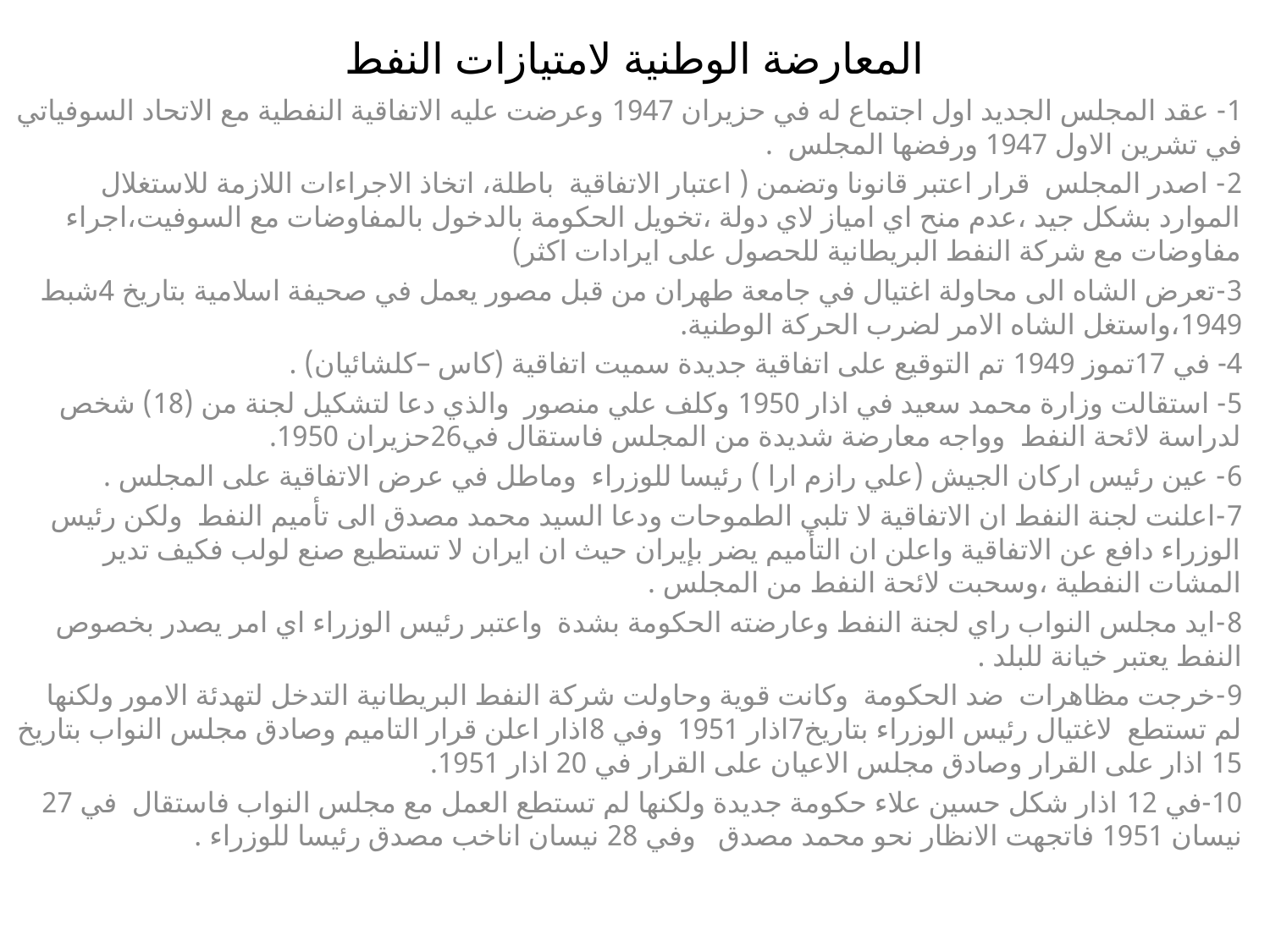

# المعارضة الوطنية لامتيازات النفط
1- عقد المجلس الجديد اول اجتماع له في حزيران 1947 وعرضت عليه الاتفاقية النفطية مع الاتحاد السوفياتي في تشرين الاول 1947 ورفضها المجلس  .
2- اصدر المجلس  قرار اعتبر قانونا وتضمن ( اعتبار الاتفاقية  باطلة، اتخاذ الاجراءات اللازمة للاستغلال الموارد بشكل جيد ،عدم منح اي امياز لاي دولة ،تخويل الحكومة بالدخول بالمفاوضات مع السوفيت،اجراء مفاوضات مع شركة النفط البريطانية للحصول على ايرادات اكثر)
3-تعرض الشاه الى محاولة اغتيال في جامعة طهران من قبل مصور يعمل في صحيفة اسلامية بتاريخ 4شبط 1949،واستغل الشاه الامر لضرب الحركة الوطنية.
4- في 17تموز 1949 تم التوقيع على اتفاقية جديدة سميت اتفاقية (كاس –كلشائيان) .
5- استقالت وزارة محمد سعيد في اذار 1950 وكلف علي منصور  والذي دعا لتشكيل لجنة من (18) شخص لدراسة لائحة النفط  وواجه معارضة شديدة من المجلس فاستقال في26حزيران 1950.
6- عين رئيس اركان الجيش (علي رازم ارا ) رئيسا للوزراء  وماطل في عرض الاتفاقية على المجلس .
7-اعلنت لجنة النفط ان الاتفاقية لا تلبي الطموحات ودعا السيد محمد مصدق الى تأميم النفط  ولكن رئيس الوزراء دافع عن الاتفاقية واعلن ان التأميم يضر بإيران حيث ان ايران لا تستطيع صنع لولب فكيف تدير المشات النفطية ،وسحبت لائحة النفط من المجلس .
8-ايد مجلس النواب راي لجنة النفط وعارضته الحكومة بشدة  واعتبر رئيس الوزراء اي امر يصدر بخصوص النفط يعتبر خيانة للبلد .
9-خرجت مظاهرات  ضد الحكومة  وكانت قوية وحاولت شركة النفط البريطانية التدخل لتهدئة الامور ولكنها لم تستطع  لاغتيال رئيس الوزراء بتاريخ7اذار 1951  وفي 8اذار اعلن قرار التاميم وصادق مجلس النواب بتاريخ 15 اذار على القرار وصادق مجلس الاعيان على القرار في 20 اذار 1951.
10-في 12 اذار شكل حسين علاء حكومة جديدة ولكنها لم تستطع العمل مع مجلس النواب فاستقال  في 27 نيسان 1951 فاتجهت الانظار نحو محمد مصدق   وفي 28 نيسان اناخب مصدق رئيسا للوزراء .